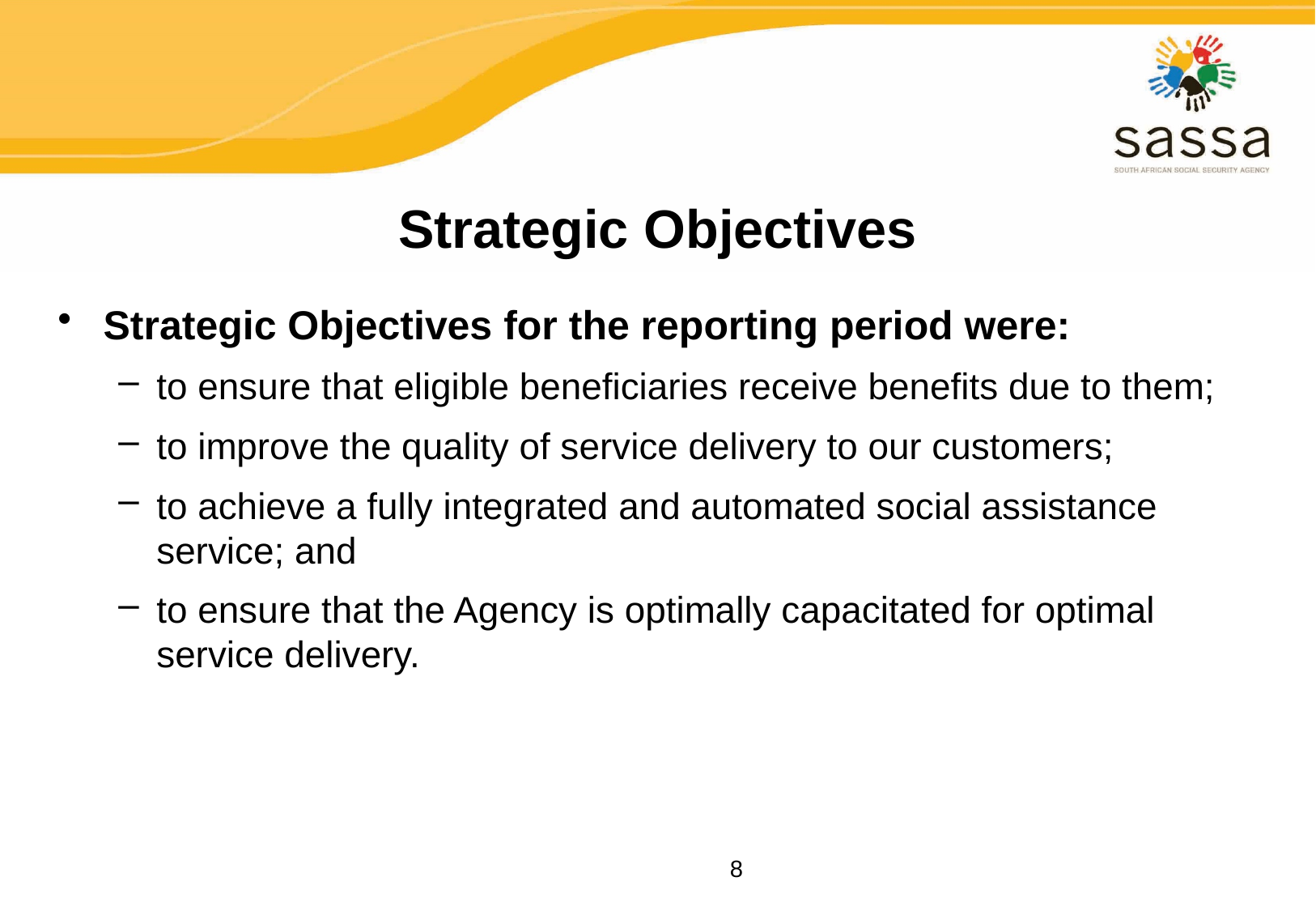

# Strategic Objectives
Strategic Objectives for the reporting period were:
to ensure that eligible beneficiaries receive benefits due to them;
to improve the quality of service delivery to our customers;
to achieve a fully integrated and automated social assistance service; and
to ensure that the Agency is optimally capacitated for optimal service delivery.
8